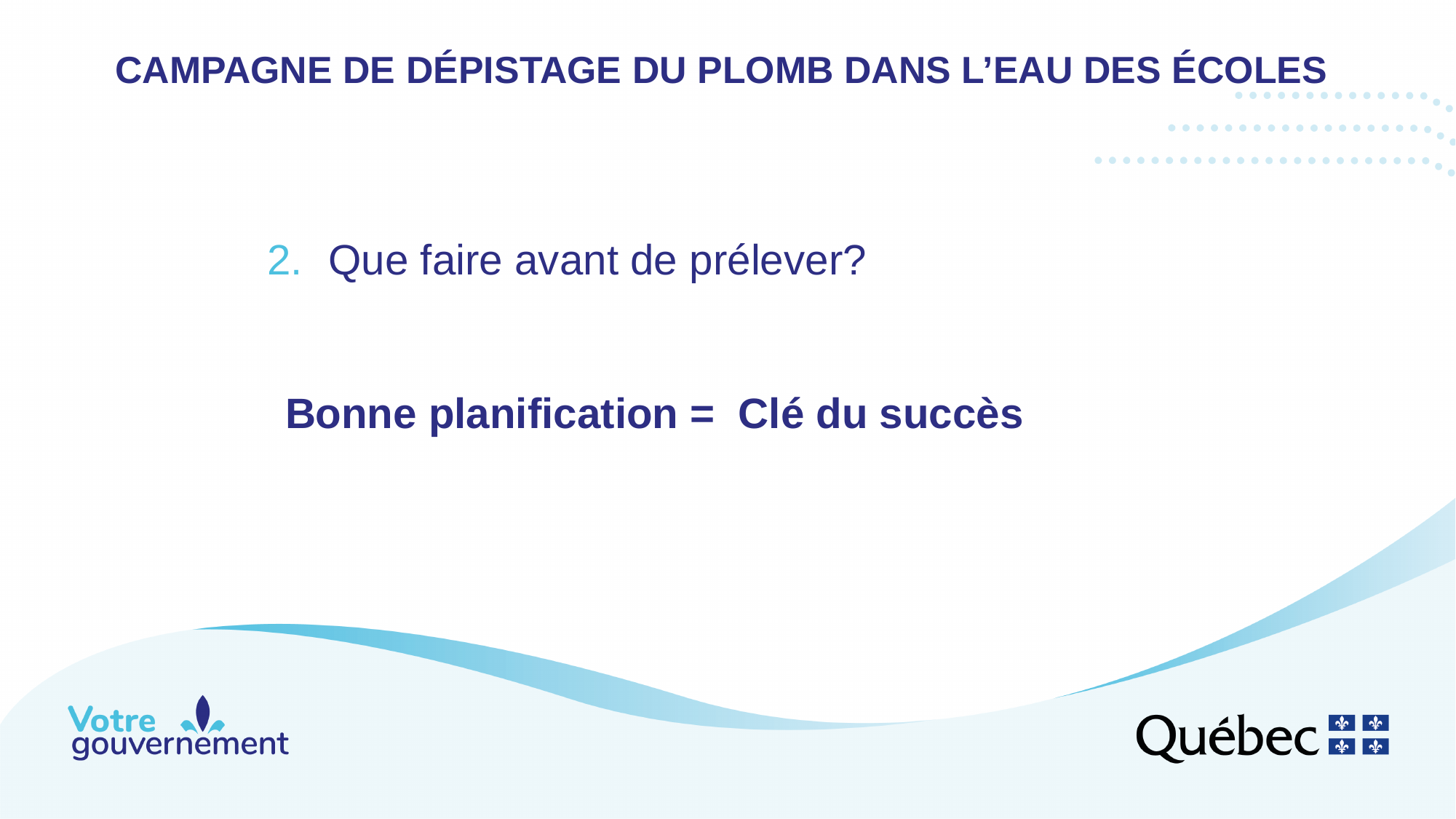

# campagne de dépistage du plomb dans l’eau des écoles

Que faire avant de prélever?
Bonne planification =  Clé du succès